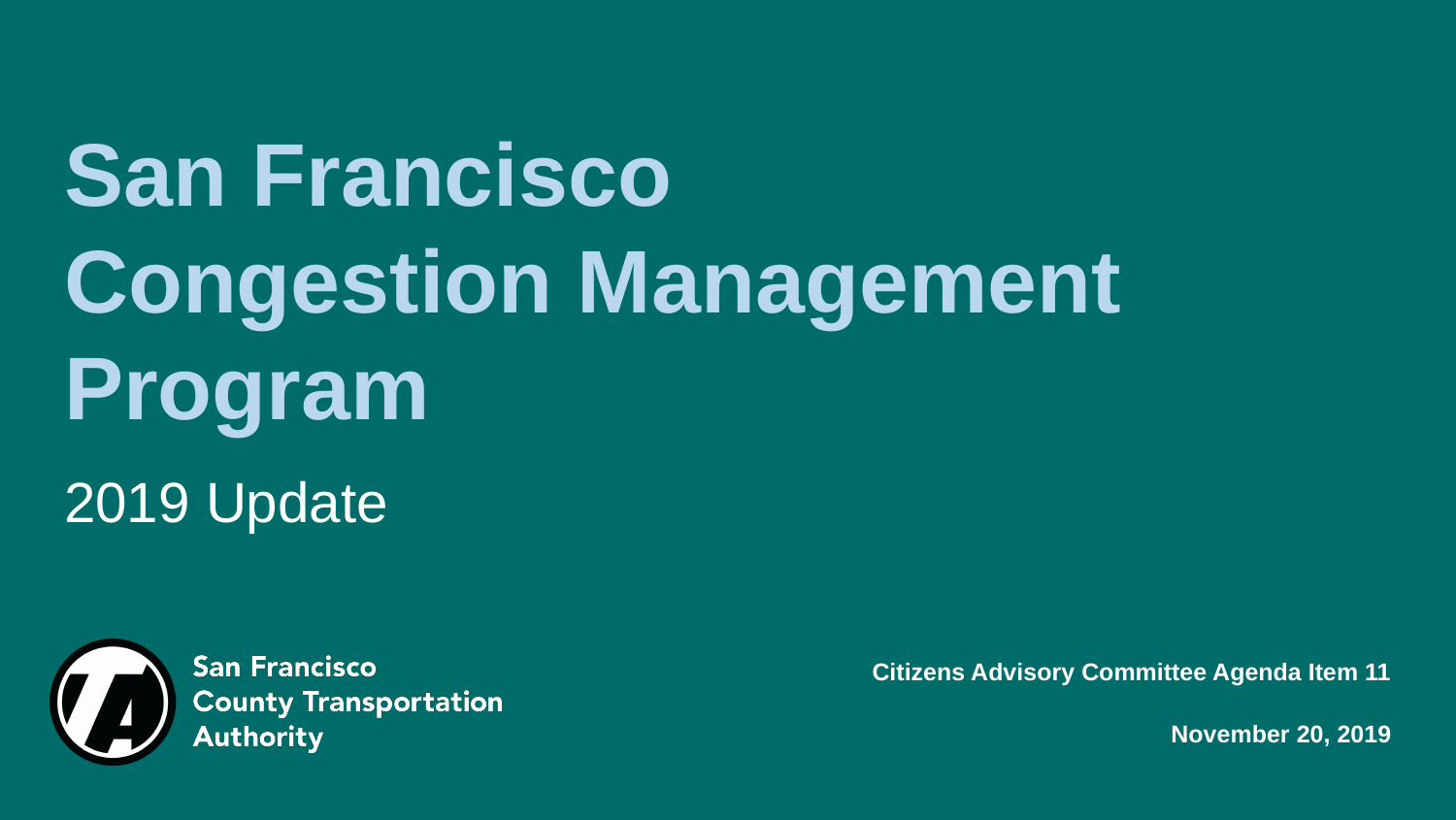

# San Francisco Congestion Management Program
2019 Update
Citizens Advisory Committee Agenda Item 11
November 20, 2019